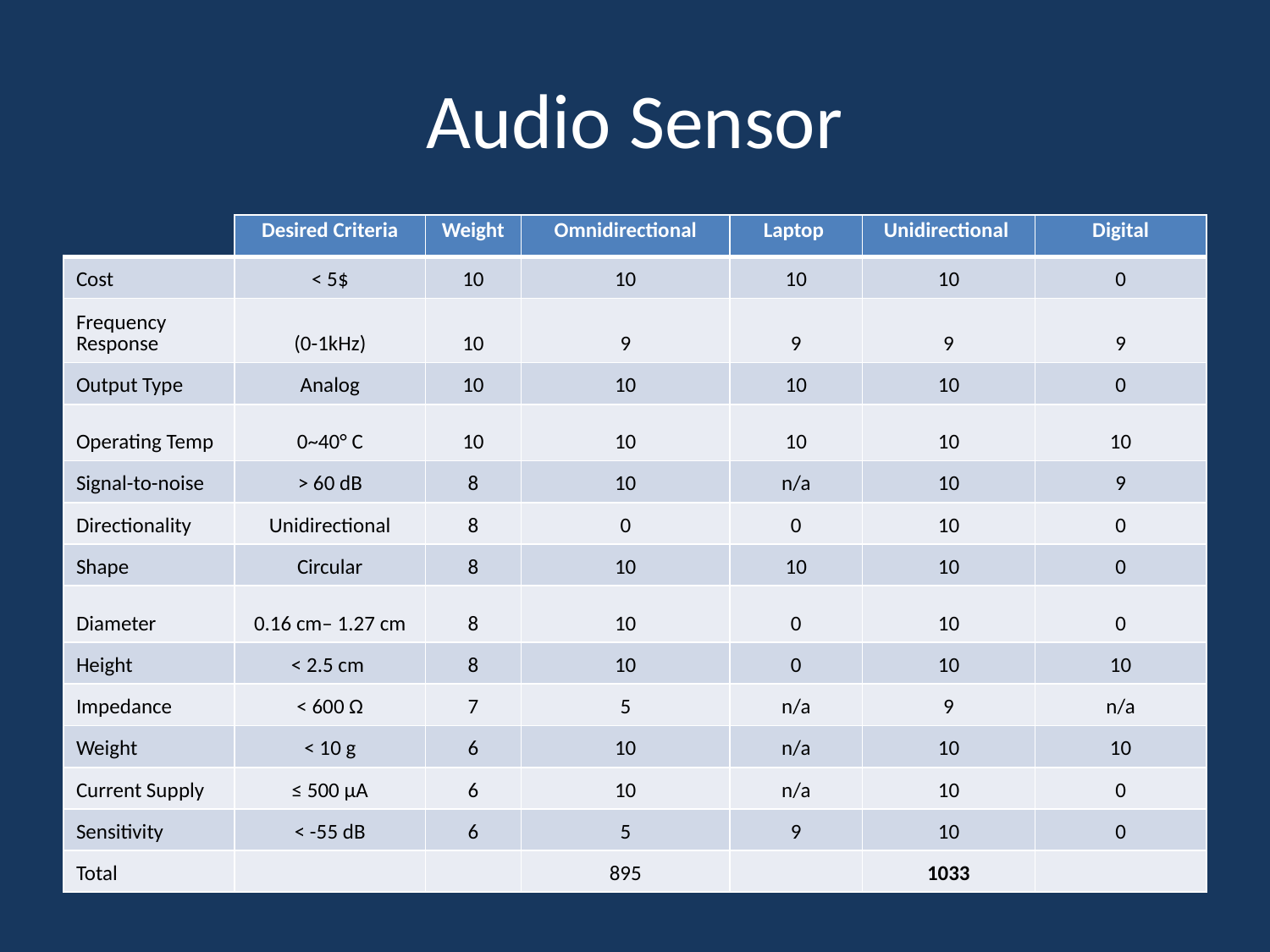

# Audio Sensor
|  | Desired Criteria | Weight | Omnidirectional | Laptop | Unidirectional | Digital |
| --- | --- | --- | --- | --- | --- | --- |
| Cost | < 5$ | 10 | 10 | 10 | 10 | 0 |
| Frequency Response | (0-1kHz) | 10 | 9 | 9 | 9 | 9 |
| Output Type | Analog | 10 | 10 | 10 | 10 | 0 |
| Operating Temp | 0~40° C | 10 | 10 | 10 | 10 | 10 |
| Signal-to-noise | > 60 dB | 8 | 10 | n/a | 10 | 9 |
| Directionality | Unidirectional | 8 | 0 | 0 | 10 | 0 |
| Shape | Circular | 8 | 10 | 10 | 10 | 0 |
| Diameter | 0.16 cm– 1.27 cm | 8 | 10 | 0 | 10 | 0 |
| Height | < 2.5 cm | 8 | 10 | 0 | 10 | 10 |
| Impedance | < 600 Ω | 7 | 5 | n/a | 9 | n/a |
| Weight | < 10 g | 6 | 10 | n/a | 10 | 10 |
| Current Supply | ≤ 500 μA | 6 | 10 | n/a | 10 | 0 |
| Sensitivity | < -55 dB | 6 | 5 | 9 | 10 | 0 |
| Total |  |  | 895 |  | 1033 |  |